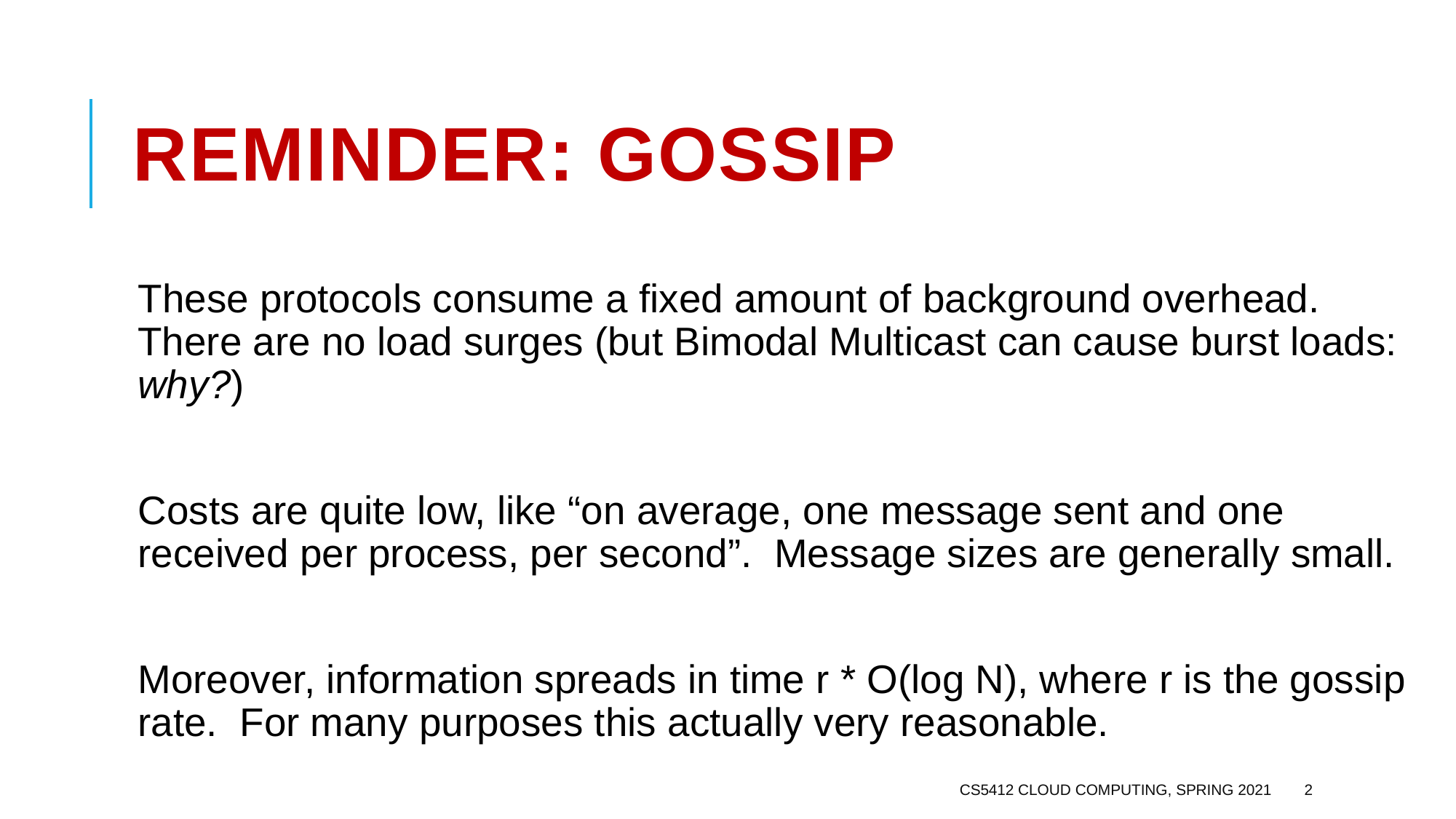

# Reminder: Gossip
These protocols consume a fixed amount of background overhead.  There are no load surges (but Bimodal Multicast can cause burst loads: why?)

Costs are quite low, like “on average, one message sent and one received per process, per second”.  Message sizes are generally small.

Moreover, information spreads in time r * O(log N), where r is the gossip rate.  For many purposes this actually very reasonable.
CS5412 Cloud Computing, Spring 2021
2